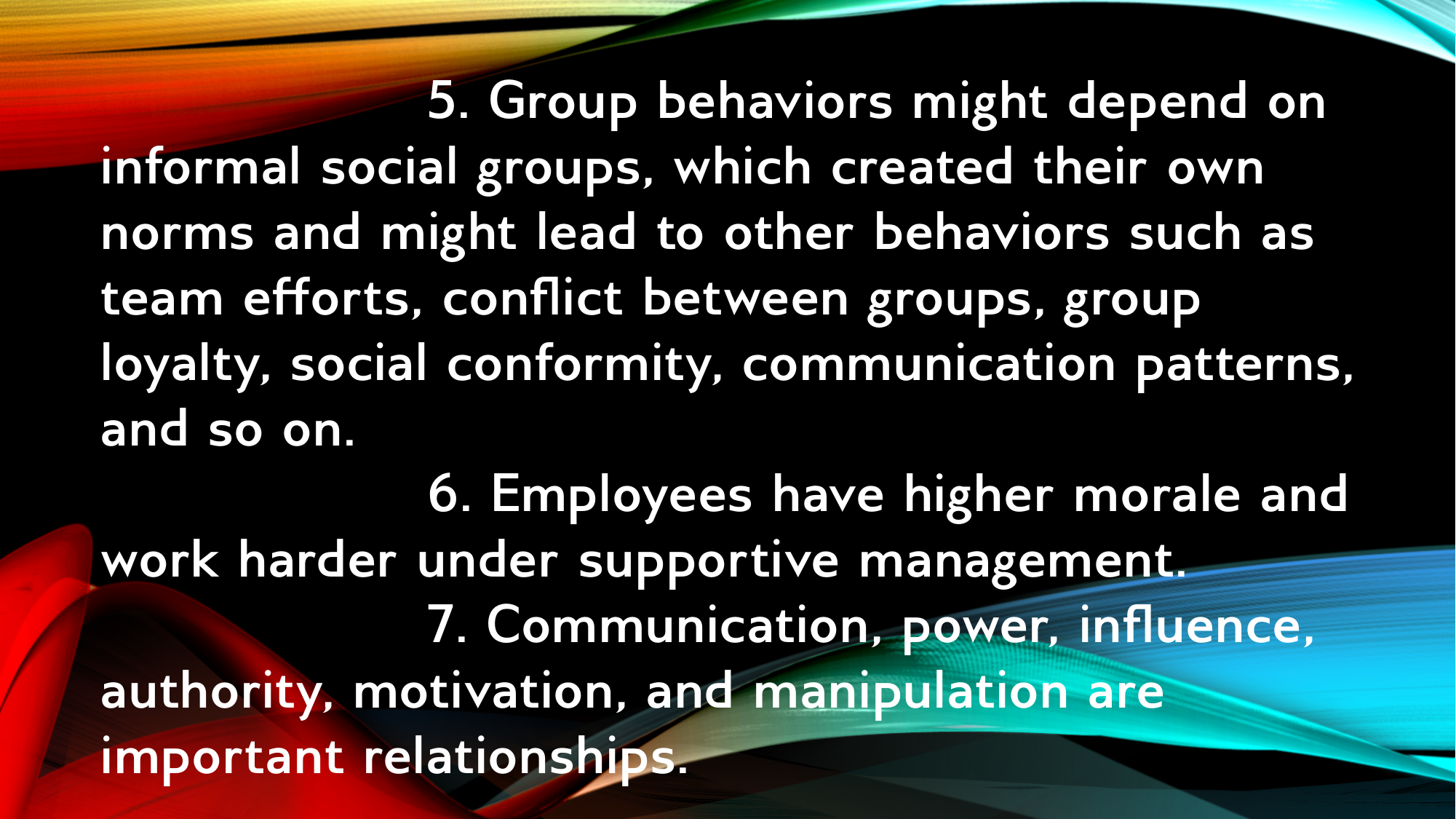

5. Group behaviors might depend on informal social groups, which created their own norms and might lead to other behaviors such as team efforts, conflict between groups, group loyalty, social conformity, communication patterns, and so on.
			6. Employees have higher morale and work harder under supportive management.
			7. Communication, power, influence, authority, motivation, and manipulation are important relationships.